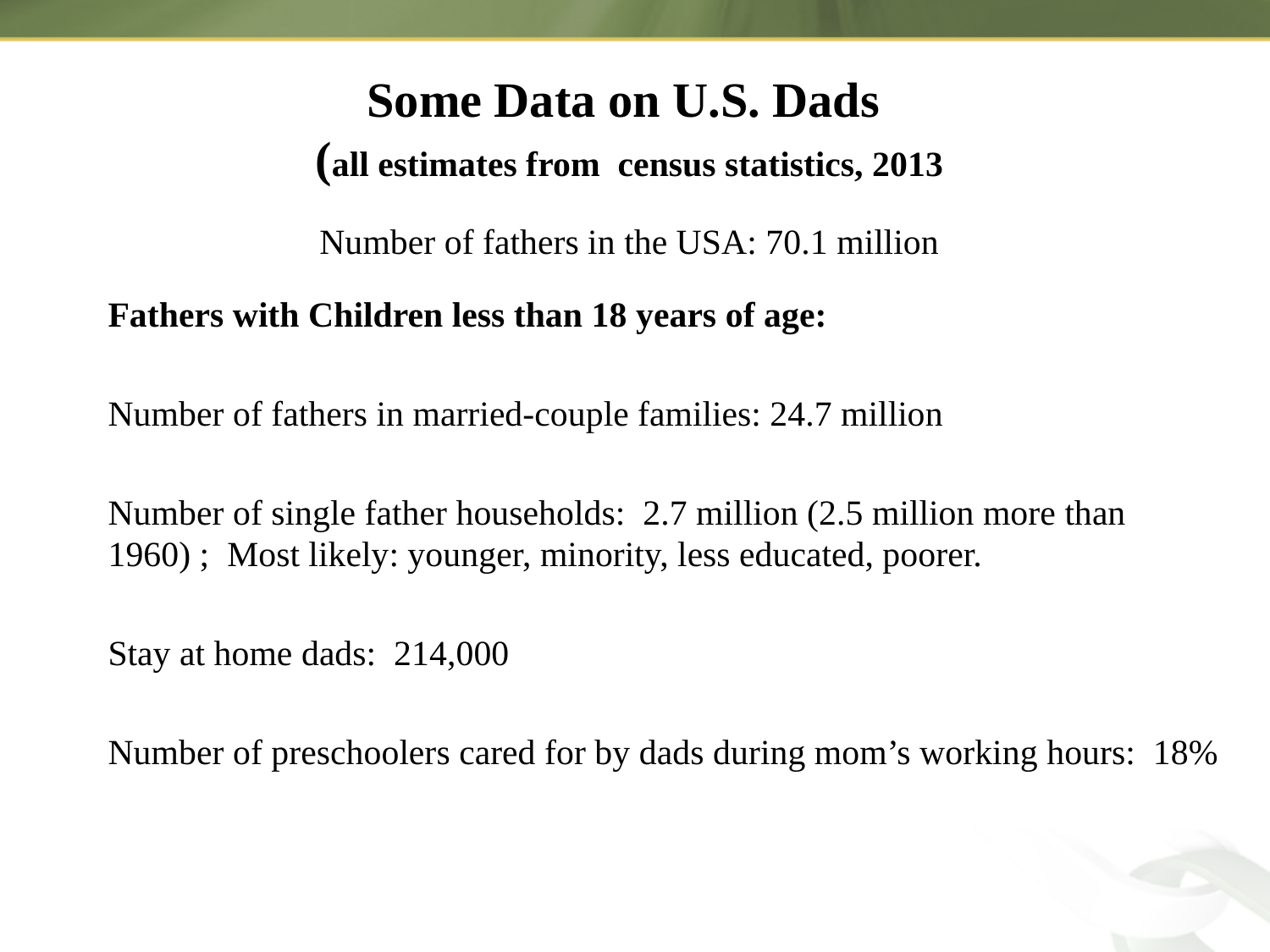

# Some Data on U.S. Dads (all estimates from  census statistics, 2013
Number of fathers in the USA: 70.1 million
Fathers with Children less than 18 years of age:

Number of fathers in married-couple families: 24.7 million

Number of single father households:  2.7 million (2.5 million more than 1960) ;  Most likely: younger, minority, less educated, poorer.

Stay at home dads:  214,000

Number of preschoolers cared for by dads during mom’s working hours:  18%